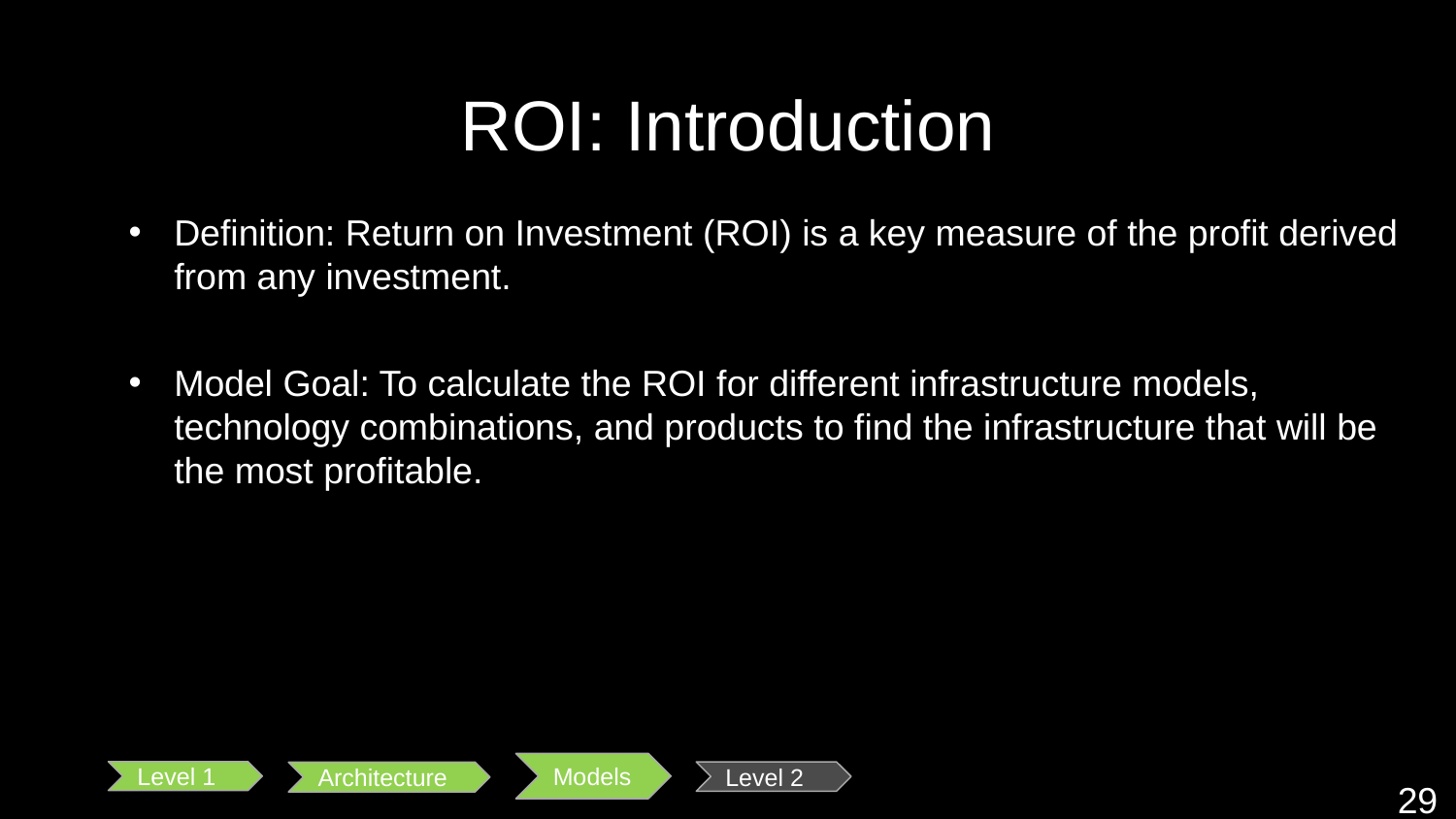

# ROI: Introduction
Definition: Return on Investment (ROI) is a key measure of the profit derived from any investment.

Model Goal: To calculate the ROI for different infrastructure models, technology combinations, and products to find the infrastructure that will be the most profitable.

Models
Level 1
Level 2
Architecture
29